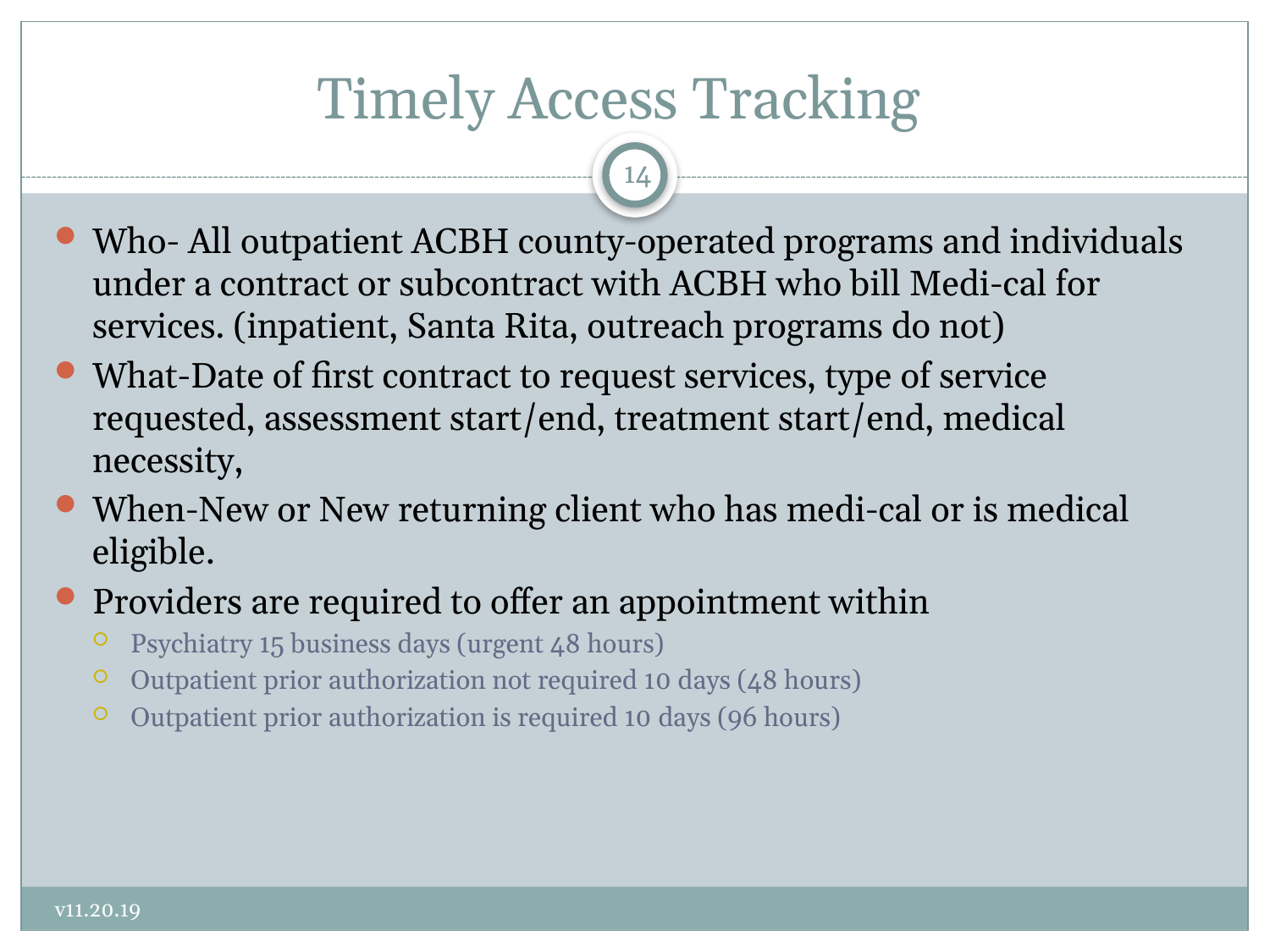

# Timely Access Tracking
14
Who- All outpatient ACBH county-operated programs and individuals under a contract or subcontract with ACBH who bill Medi-cal for services. (inpatient, Santa Rita, outreach programs do not)
What-Date of first contract to request services, type of service requested, assessment start/end, treatment start/end, medical necessity,
When-New or New returning client who has medi-cal or is medical eligible.
Providers are required to offer an appointment within
Psychiatry 15 business days (urgent 48 hours)
Outpatient prior authorization not required 10 days (48 hours)
Outpatient prior authorization is required 10 days (96 hours)

v11.20.19